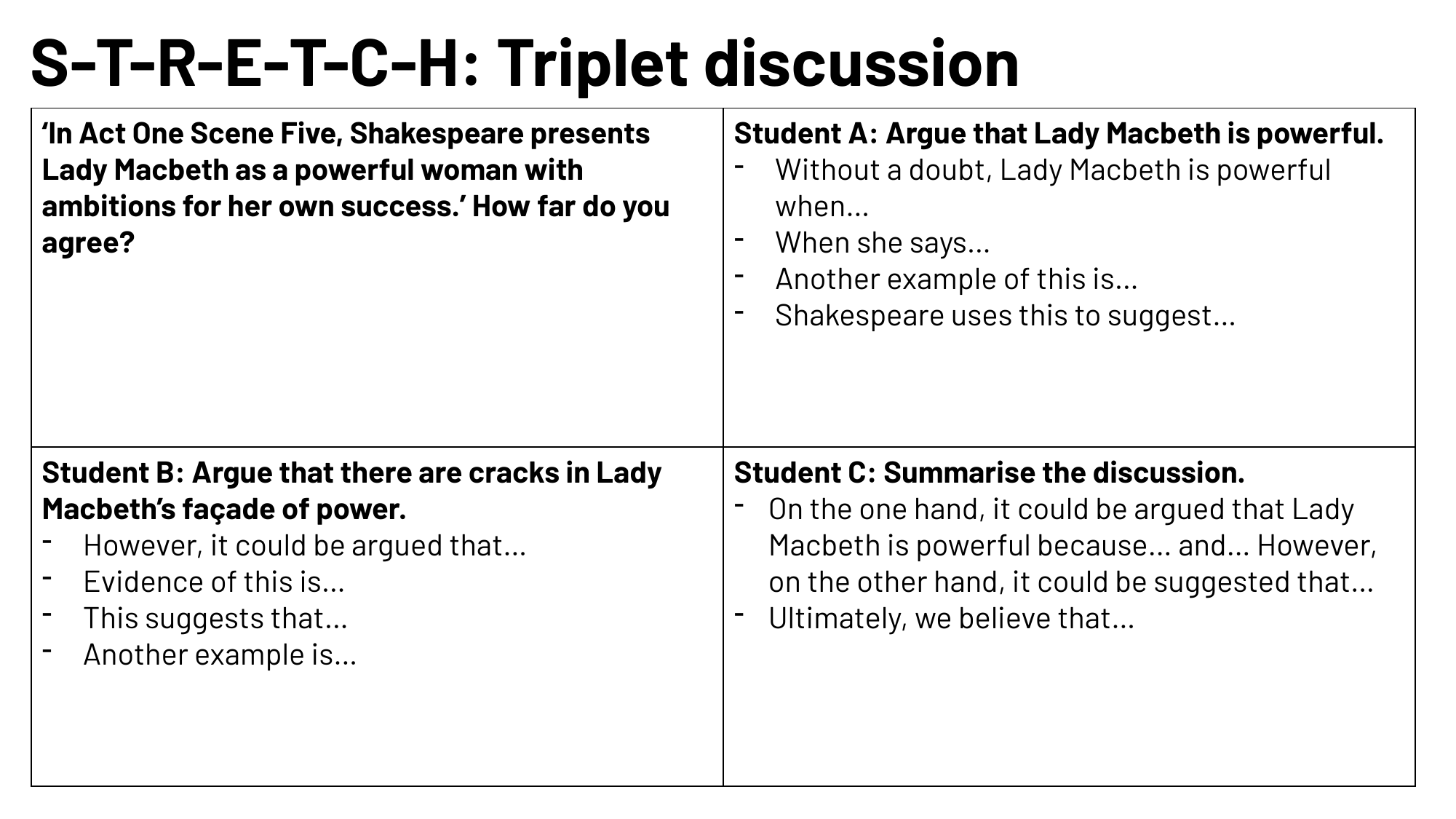

# S-T-R-E-T-C-H: Triplet discussion
| ‘In Act One Scene Five, Shakespeare presents Lady Macbeth as a powerful woman with ambitions for her own success.’ How far do you agree? | Student A: Argue that Lady Macbeth is powerful. Without a doubt, Lady Macbeth is powerful when… When she says… Another example of this is… Shakespeare uses this to suggest… |
| --- | --- |
| Student B: Argue that there are cracks in Lady Macbeth’s façade of power. However, it could be argued that… Evidence of this is… This suggests that… Another example is… | Student C: Summarise the discussion. On the one hand, it could be argued that Lady Macbeth is powerful because… and… However, on the other hand, it could be suggested that… Ultimately, we believe that… |